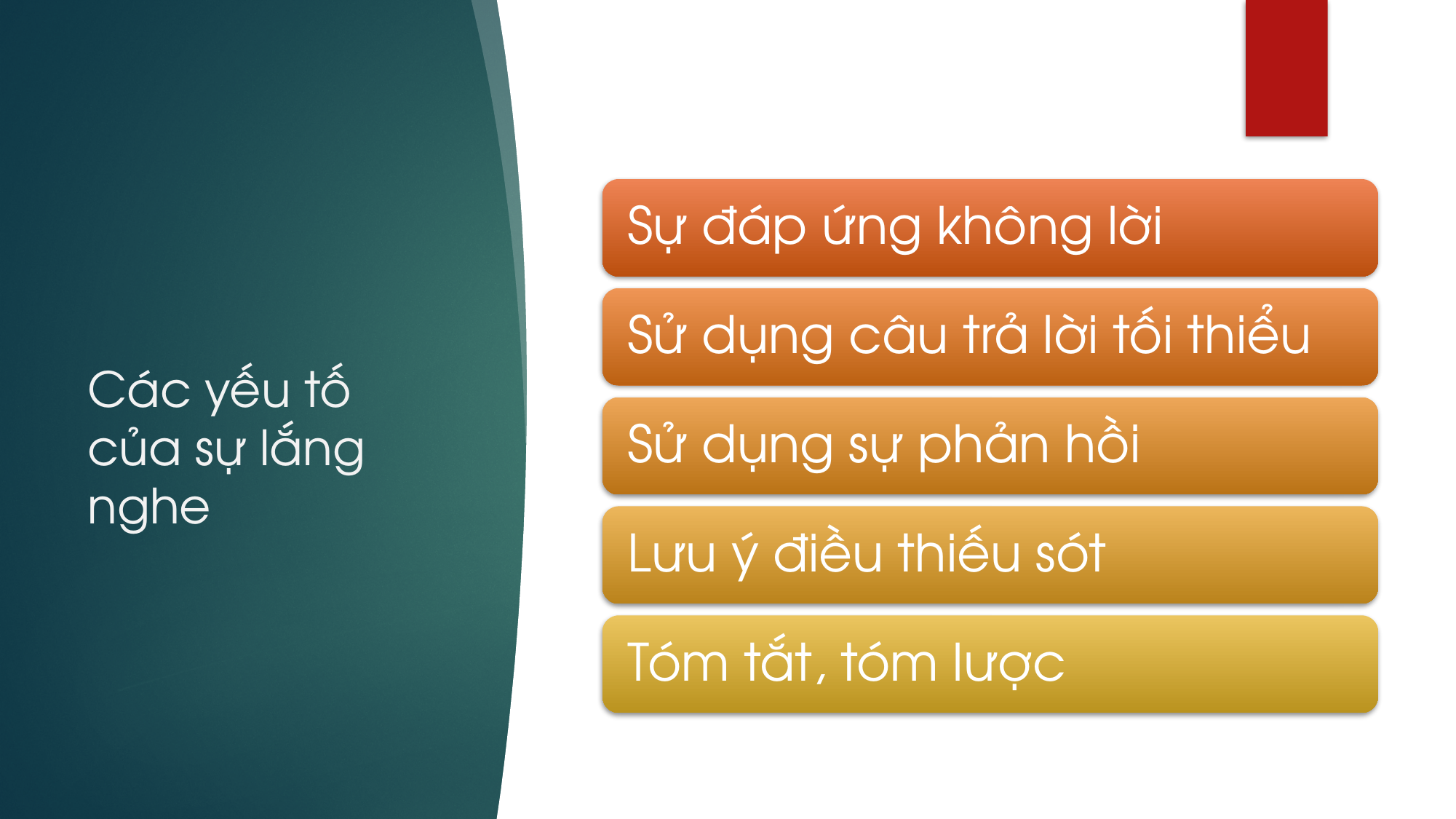

# Các yếu tố của sự lắng nghe
Sự đáp ứng không lời
Sử dụng câu trả lời tối thiểu
Sử dụng sự phản hồi
Lưu ý điều thiếu sót
Tóm tắt, tóm lược